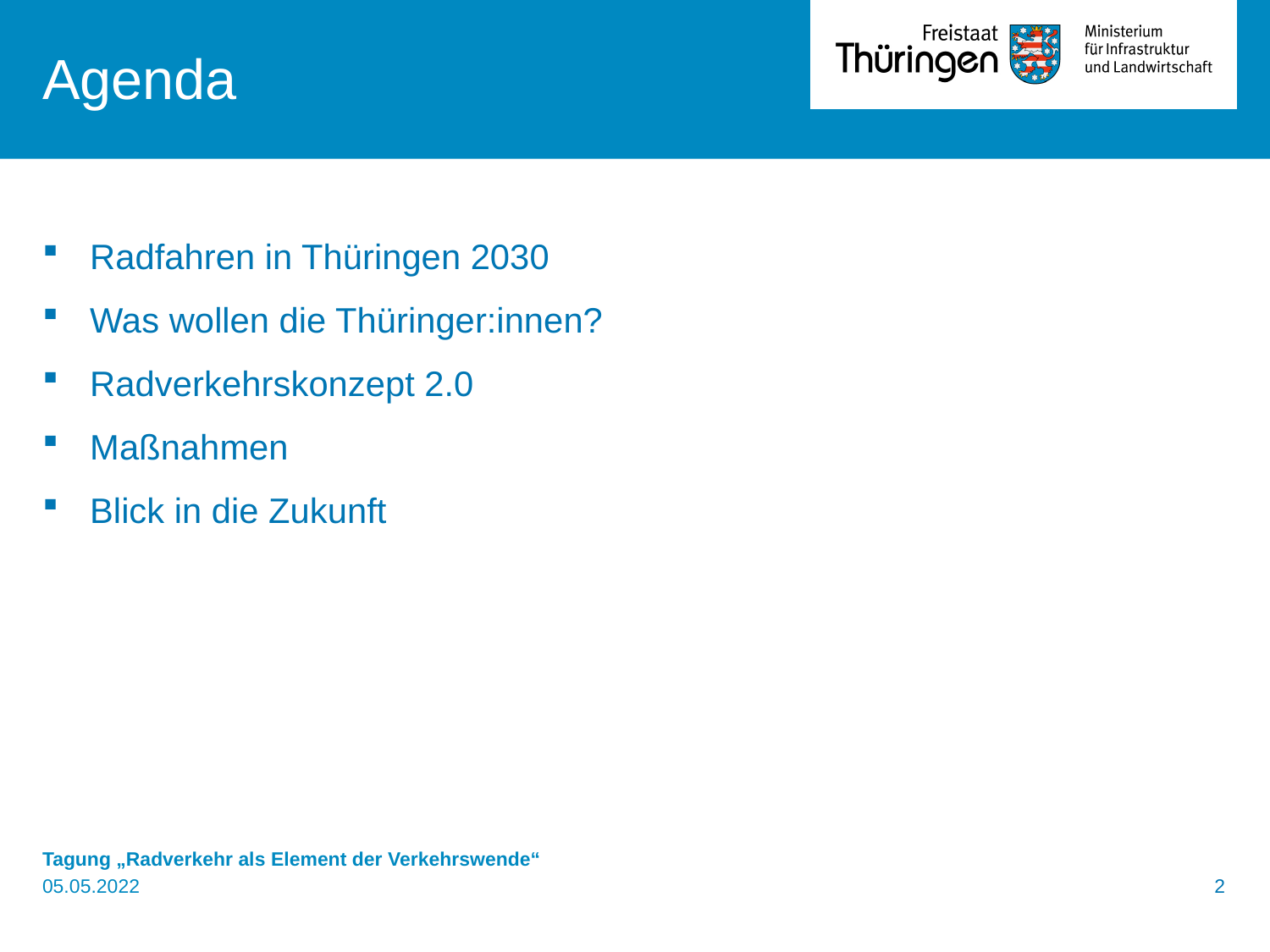

Agenda
Radfahren in Thüringen 2030
Was wollen die Thüringer:innen?
Radverkehrskonzept 2.0
Maßnahmen
Blick in die Zukunft

Tagung „Radverkehr als Element der Verkehrswende“
05.05.2022             	2